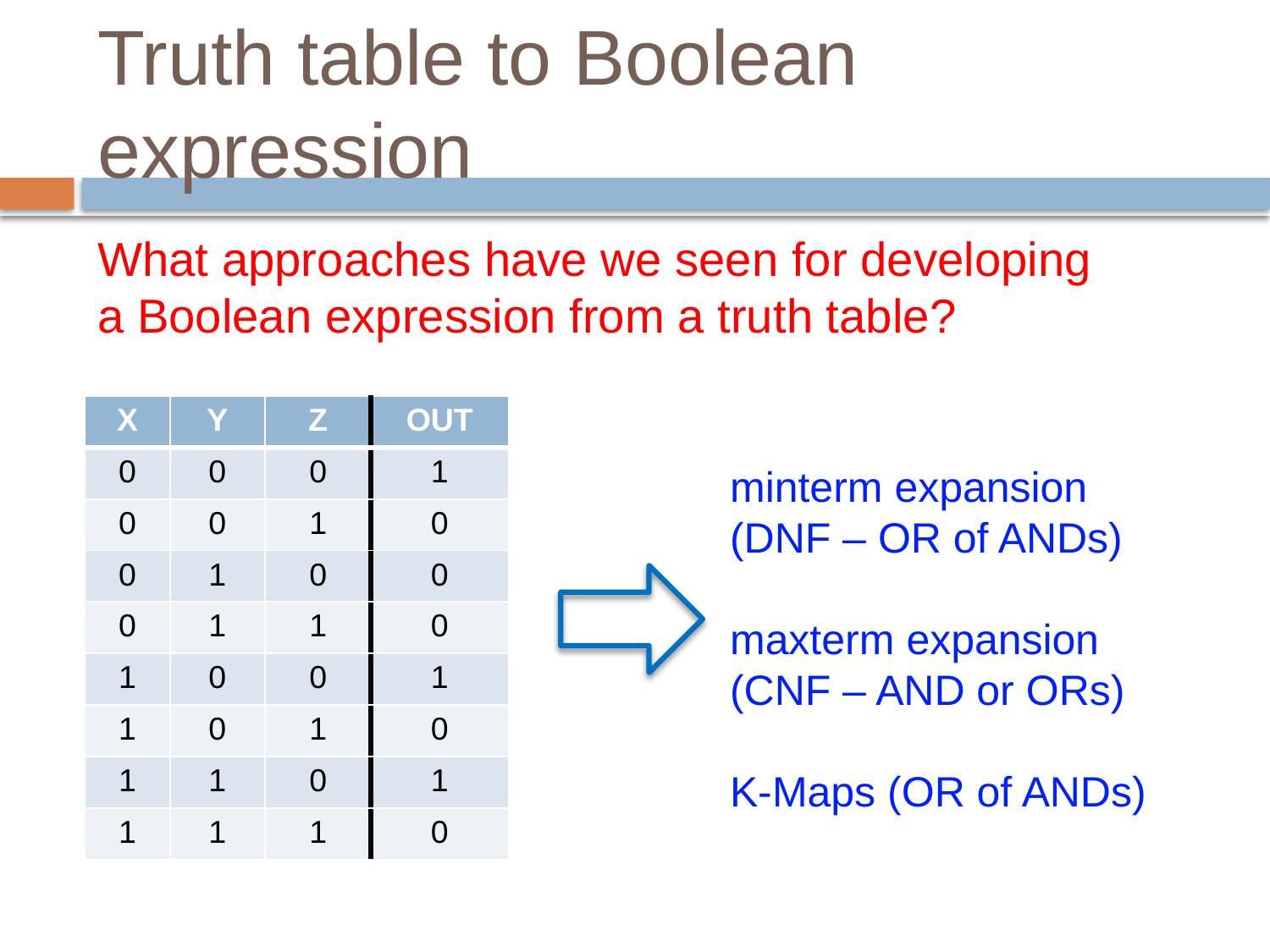

# Truth table to Boolean expression
What approaches have we seen for developing a Boolean expression from a truth table?
| X | Y | Z | OUT |
| --- | --- | --- | --- |
| 0 | 0 | 0 | 1 |
| 0 | 0 | 1 | 0 |
| 0 | 1 | 0 | 0 |
| 0 | 1 | 1 | 0 |
| 1 | 0 | 0 | 1 |
| 1 | 0 | 1 | 0 |
| 1 | 1 | 0 | 1 |
| 1 | 1 | 1 | 0 |
minterm expansion (DNF – OR of ANDs)

maxterm expansion (CNF – AND or ORs)

K-Maps (OR of ANDs)